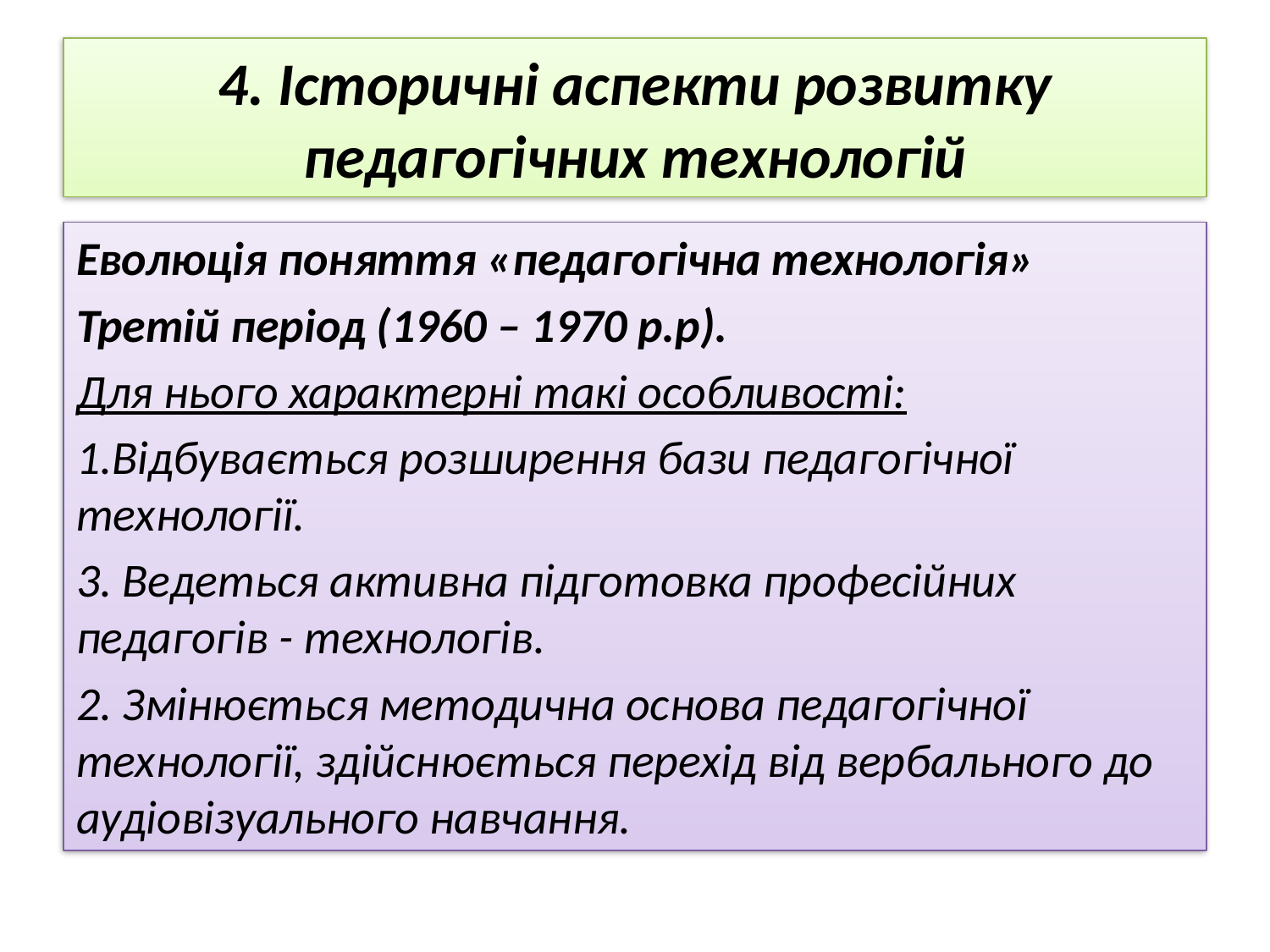

# 4. Історичні аспекти розвитку педагогічних технологій
Еволюція поняття «педагогічна технологія»
Третій період (1960 – 1970 p.p).
Для нього характерні такі особливості:
1.Відбувається розширення бази педагогічної технології.
3. Ведеться активна підготовка професійних педагогів - технологів.
2. Змінюється методична основа педагогічної технології, здійснюється перехід від вербального до аудіовізуального навчання.